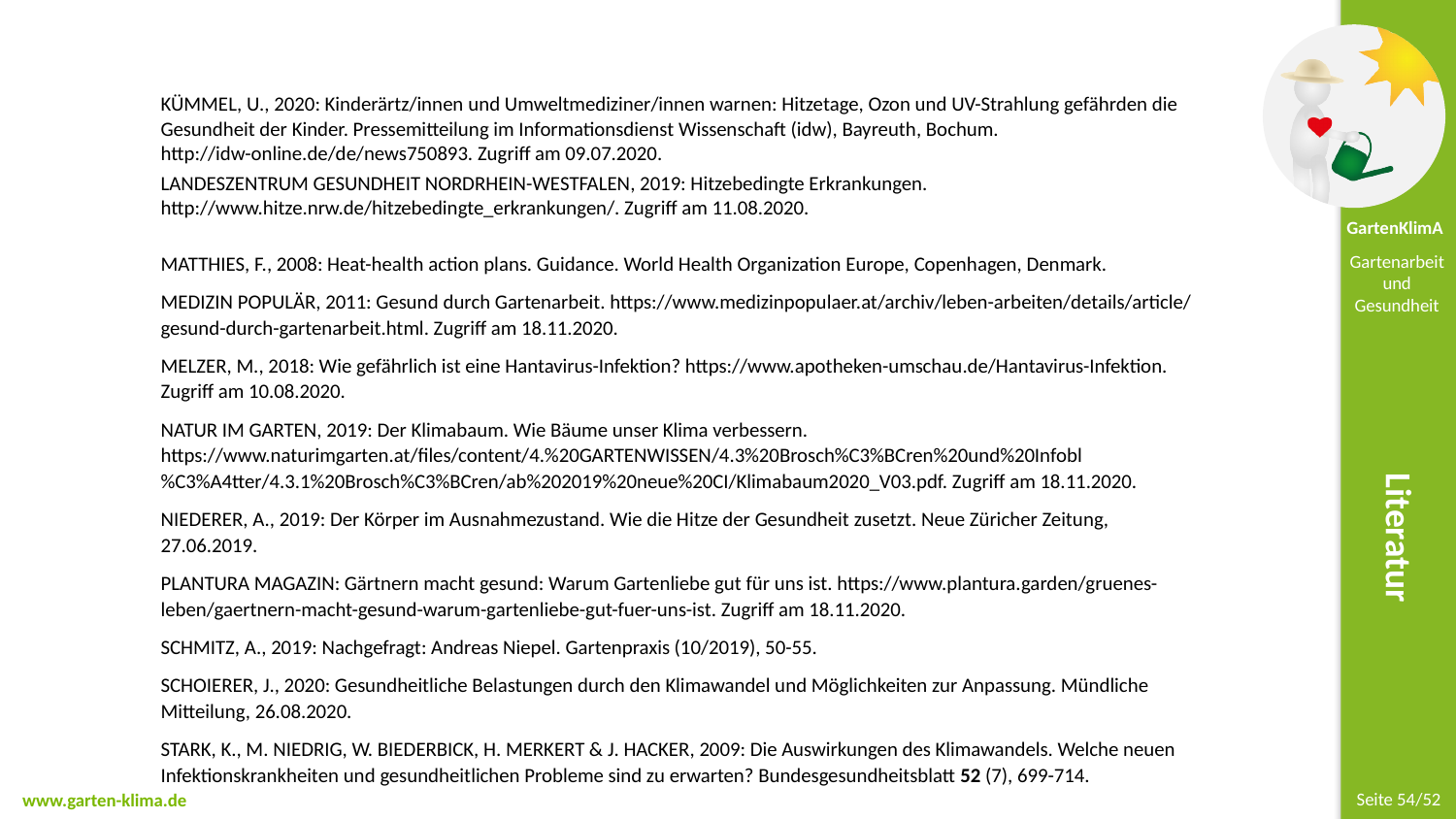

Kümmel, U., 2020: Kinderärtz/innen und Umweltmediziner/innen warnen: Hitzetage, Ozon und UV-Strahlung gefährden die Gesundheit der Kinder. Pressemitteilung im Informationsdienst Wissenschaft (idw), Bayreuth, Bochum. http://idw-online.de/de/news750893. Zugriff am 09.07.2020.
Landeszentrum Gesundheit Nordrhein-Westfalen, 2019: Hitzebedingte Erkrankungen. http://www.hitze.nrw.de/hitzebedingte_erkrankungen/. Zugriff am 11.08.2020.

Matthies, F., 2008: Heat-health action plans. Guidance. World Health Organization Europe, Copenhagen, Denmark.
Medizin populär, 2011: Gesund durch Gartenarbeit. https://www.medizinpopulaer.at/archiv/leben-arbeiten/details/article/gesund-durch-gartenarbeit.html. Zugriff am 18.11.2020.
Melzer, M., 2018: Wie gefährlich ist eine Hantavirus-Infektion? https://www.apotheken-umschau.de/Hantavirus-Infektion. Zugriff am 10.08.2020.
Natur im Garten, 2019: Der Klimabaum. Wie Bäume unser Klima verbessern. https://www.naturimgarten.at/files/content/4.%20GARTENWISSEN/4.3%20Brosch%C3%BCren%20und%20Infobl%C3%A4tter/4.3.1%20Brosch%C3%BCren/ab%202019%20neue%20CI/Klimabaum2020_V03.pdf. Zugriff am 18.11.2020.
Niederer, A., 2019: Der Körper im Ausnahmezustand. Wie die Hitze der Gesundheit zusetzt. Neue Züricher Zeitung, 27.06.2019.
Plantura Magazin: Gärtnern macht gesund: Warum Gartenliebe gut für uns ist. https://www.plantura.garden/gruenes-leben/gaertnern-macht-gesund-warum-gartenliebe-gut-fuer-uns-ist. Zugriff am 18.11.2020.
Schmitz, A., 2019: Nachgefragt: Andreas Niepel. Gartenpraxis (10/2019), 50-55.
Schoierer, J., 2020: Gesundheitliche Belastungen durch den Klimawandel und Möglichkeiten zur Anpassung. Mündliche Mitteilung, 26.08.2020.
Stark, K., M. Niedrig, W. Biederbick, H. Merkert & J. Hacker, 2009: Die Auswirkungen des Klimawandels. Welche neuen Infektionskrankheiten und gesundheitlichen Probleme sind zu erwarten? Bundesgesundheitsblatt 52 (7), 699-714.
Literatur